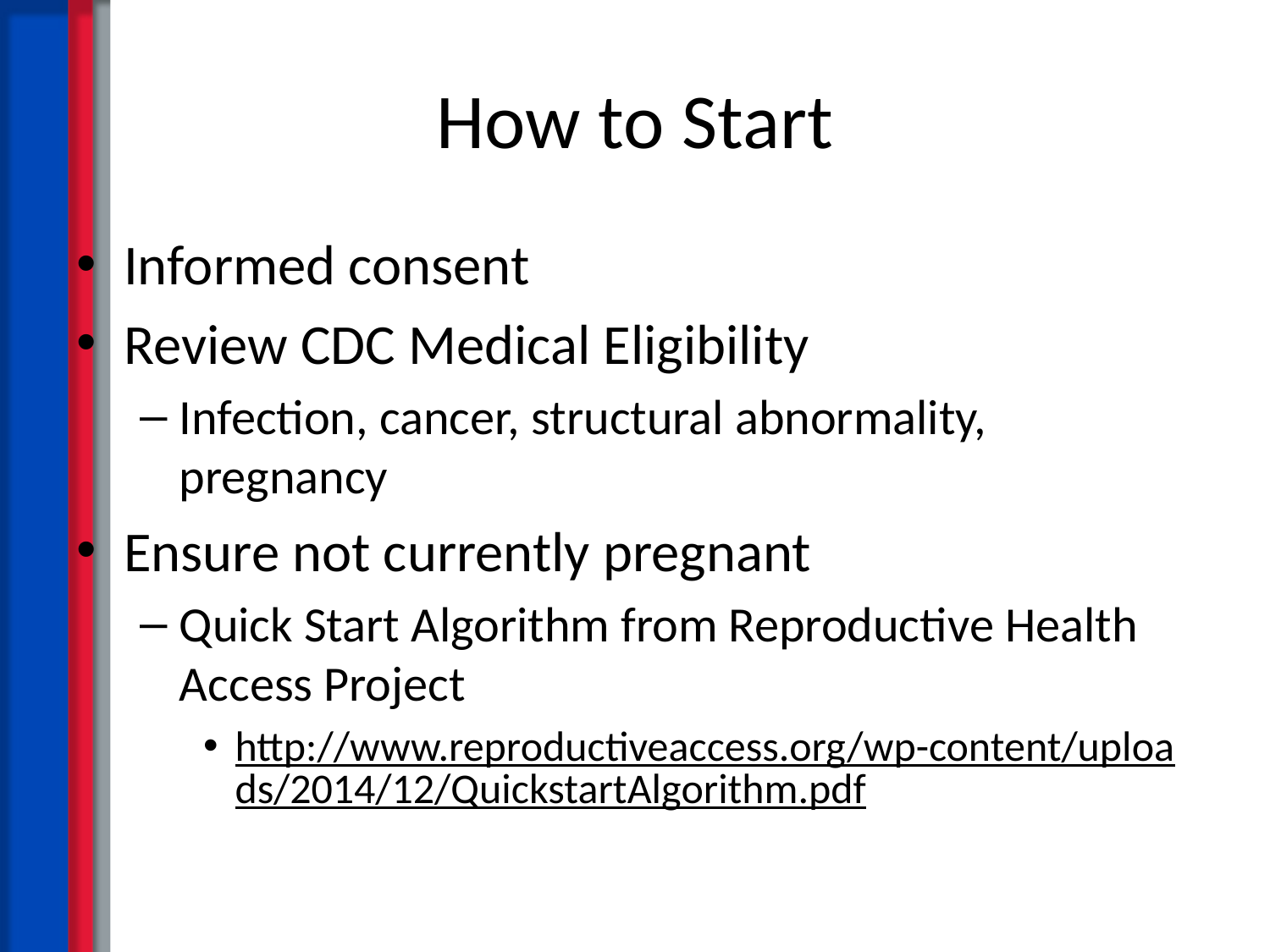

# How to Start
Informed consent
Review CDC Medical Eligibility
Infection, cancer, structural abnormality, pregnancy
Ensure not currently pregnant
Quick Start Algorithm from Reproductive Health Access Project
http://www.reproductiveaccess.org/wp-content/uploads/2014/12/QuickstartAlgorithm.pdf